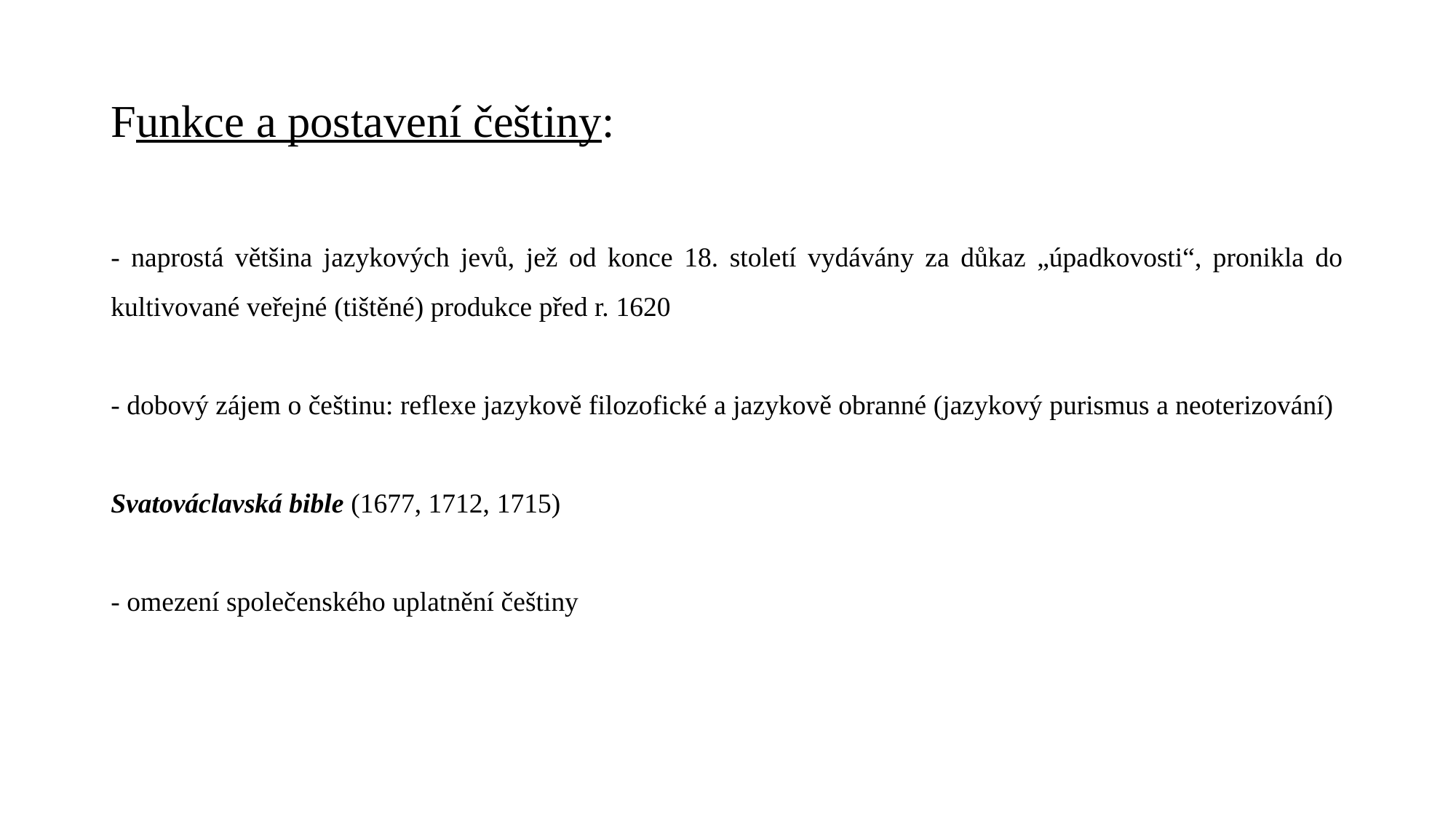

# Funkce a postavení češtiny:
- naprostá většina jazykových jevů, jež od konce 18. století vydávány za důkaz „úpadkovosti“, pronikla do kultivované veřejné (tištěné) produkce před r. 1620

- dobový zájem o češtinu: reflexe jazykově filozofické a jazykově obranné (jazykový purismus a neoterizování)

Svatováclavská bible (1677, 1712, 1715)

- omezení společenského uplatnění češtiny